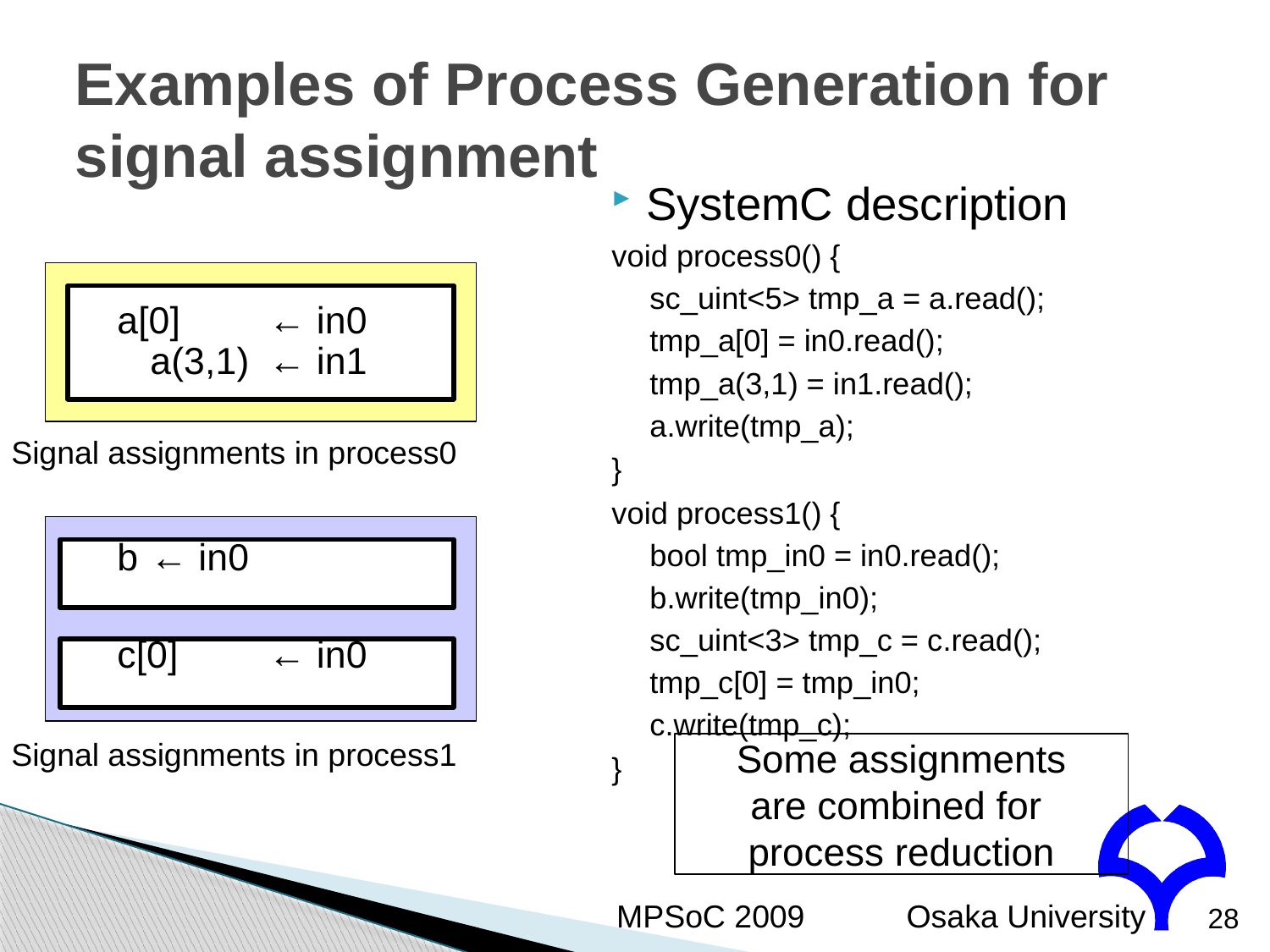

# Examples of Process Generation for signal assignment
SystemC description
void process0() {
sc_uint<5> tmp_a = a.read();
tmp_a[0] = in0.read();
tmp_a(3,1) = in1.read();
a.write(tmp_a);
}
void process1() {
bool tmp_in0 = in0.read();
b.write(tmp_in0);
sc_uint<3> tmp_c = c.read();
tmp_c[0] = tmp_in0;
c.write(tmp_c);
}

a[0]		← in0
a(3,1)	← in1

b			← in0
c[0]		← in0

Signal assignments in process0

Signal assignments in process1
Some assignments
are combined for
process reduction
MPSoC 2009
28